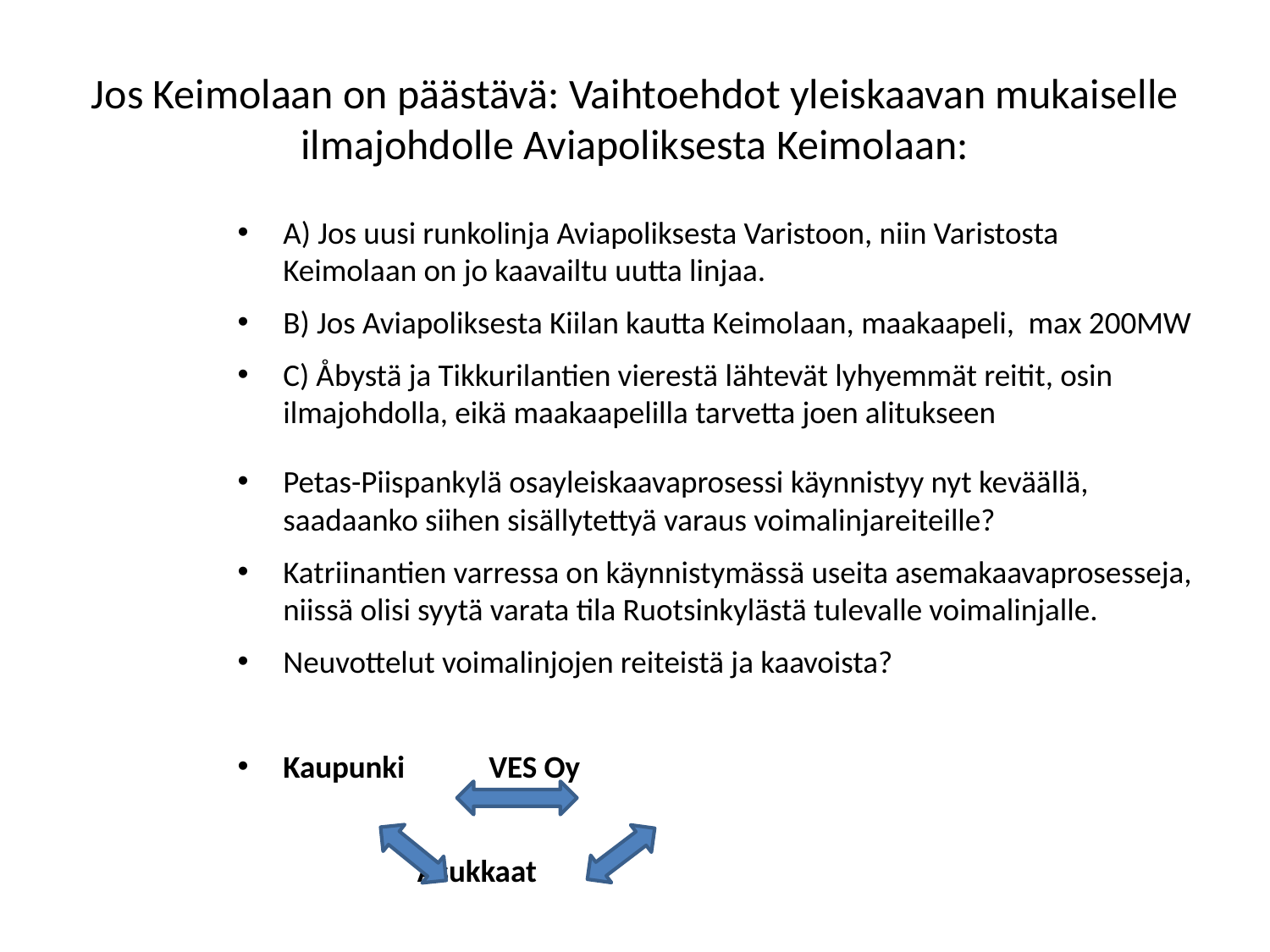

# Jos Keimolaan on päästävä: Vaihtoehdot yleiskaavan mukaiselle ilmajohdolle Aviapoliksesta Keimolaan:
A) Jos uusi runkolinja Aviapoliksesta Varistoon, niin Varistosta Keimolaan on jo kaavailtu uutta linjaa.
B) Jos Aviapoliksesta Kiilan kautta Keimolaan, maakaapeli,  max 200MW
C) Åbystä ja Tikkurilantien vierestä lähtevät lyhyemmät reitit, osin ilmajohdolla, eikä maakaapelilla tarvetta joen alitukseen
Petas-Piispankylä osayleiskaavaprosessi käynnistyy nyt keväällä,  saadaanko siihen sisällytettyä varaus voimalinjareiteille?
Katriinantien varressa on käynnistymässä useita asemakaavaprosesseja, niissä olisi syytä varata tila Ruotsinkylästä tulevalle voimalinjalle.
Neuvottelut voimalinjojen reiteistä ja kaavoista?

Kaupunki 		VES Oy

 	           Asukkaat